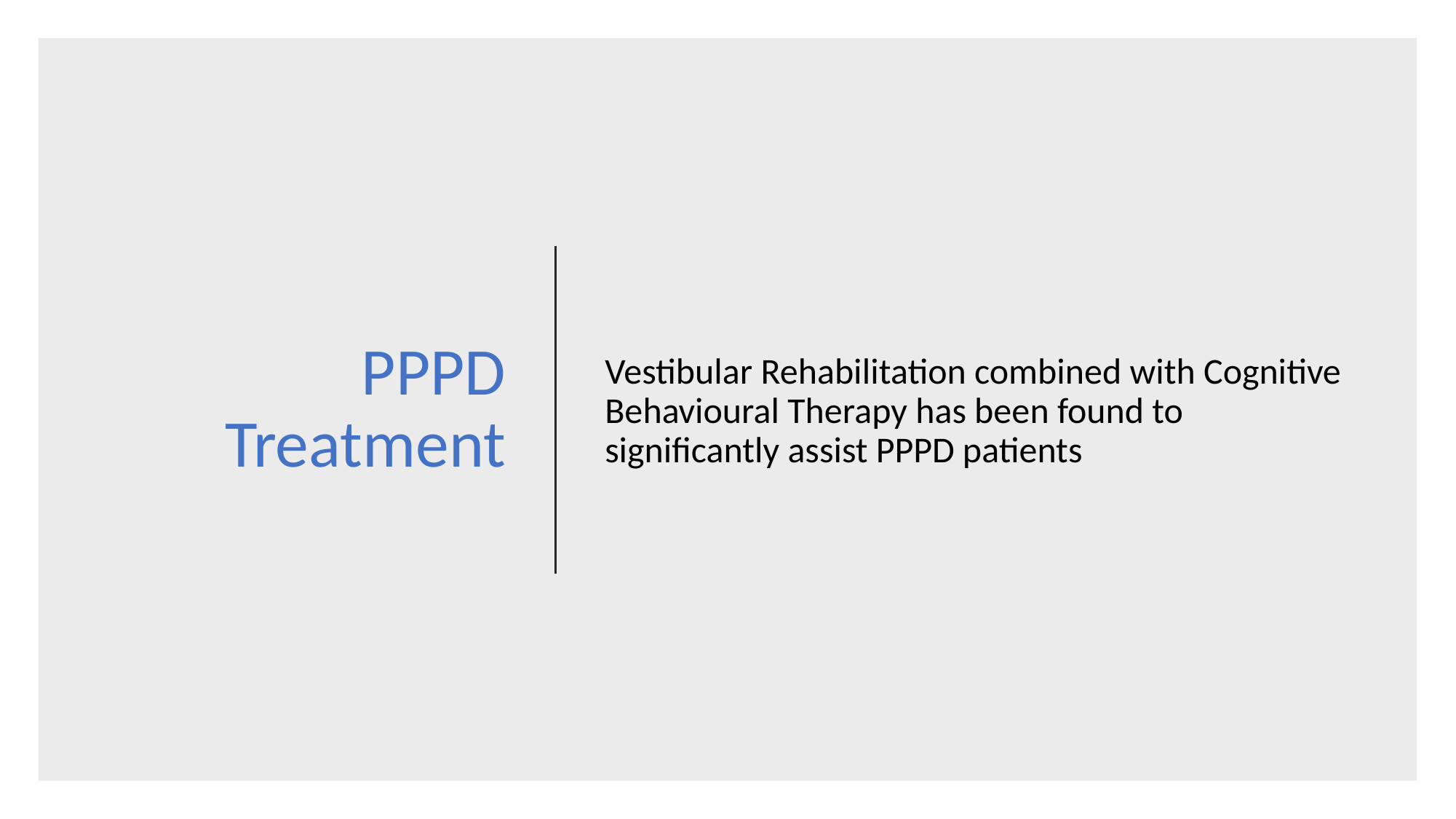

# PPPD Treatment

Vestibular Rehabilitation combined with Cognitive Behavioural Therapy has been found to significantly assist PPPD patients